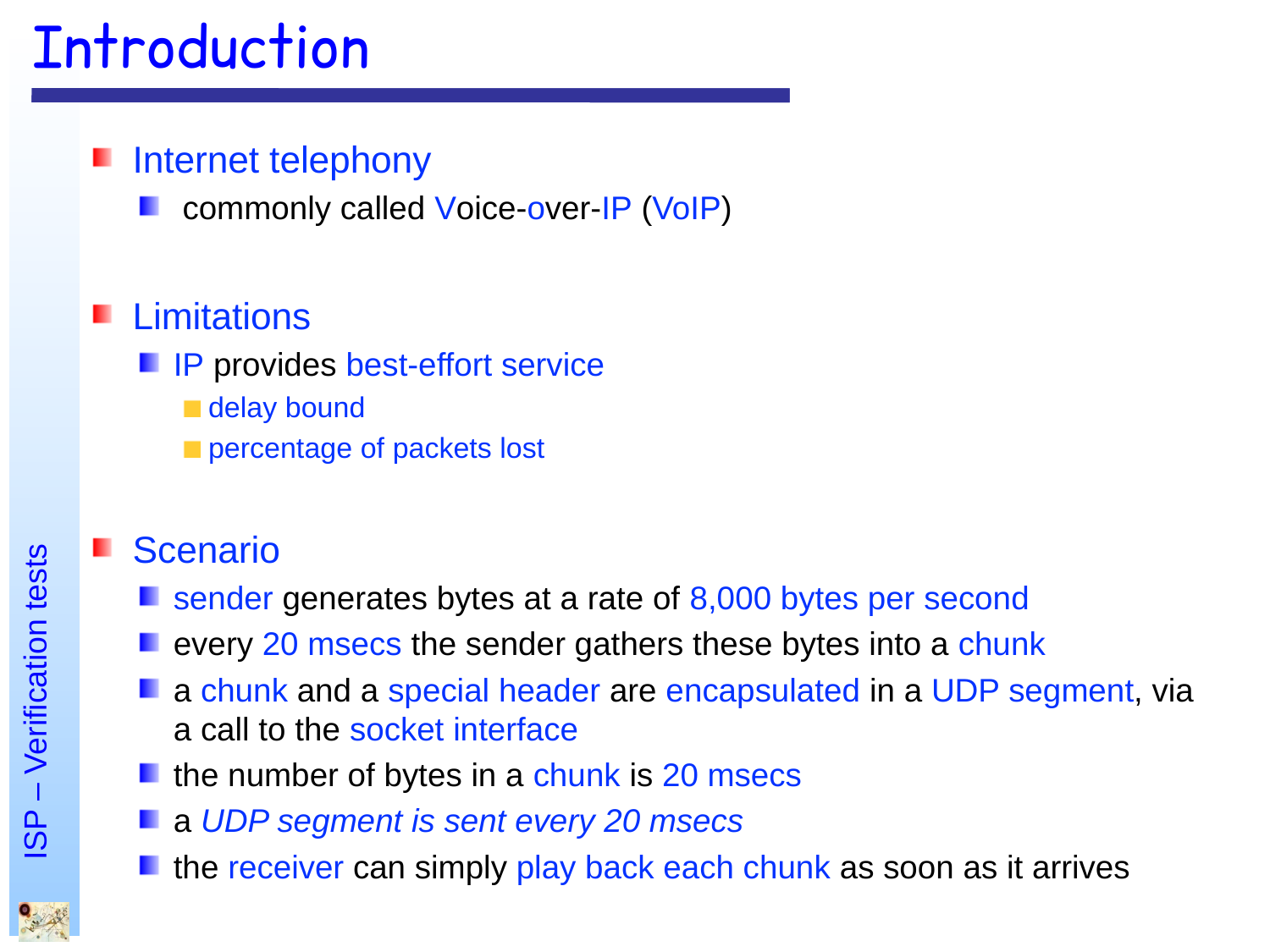

# Introduction

Internet telephony
 commonly called Voice-over-IP (VoIP)

Limitations
IP provides best-effort service
delay bound
percentage of packets lost

Scenario
sender generates bytes at a rate of 8,000 bytes per second
every 20 msecs the sender gathers these bytes into a chunk
a chunk and a special header are encapsulated in a UDP segment, via a call to the socket interface
the number of bytes in a chunk is 20 msecs
a UDP segment is sent every 20 msecs
the receiver can simply play back each chunk as soon as it arrives